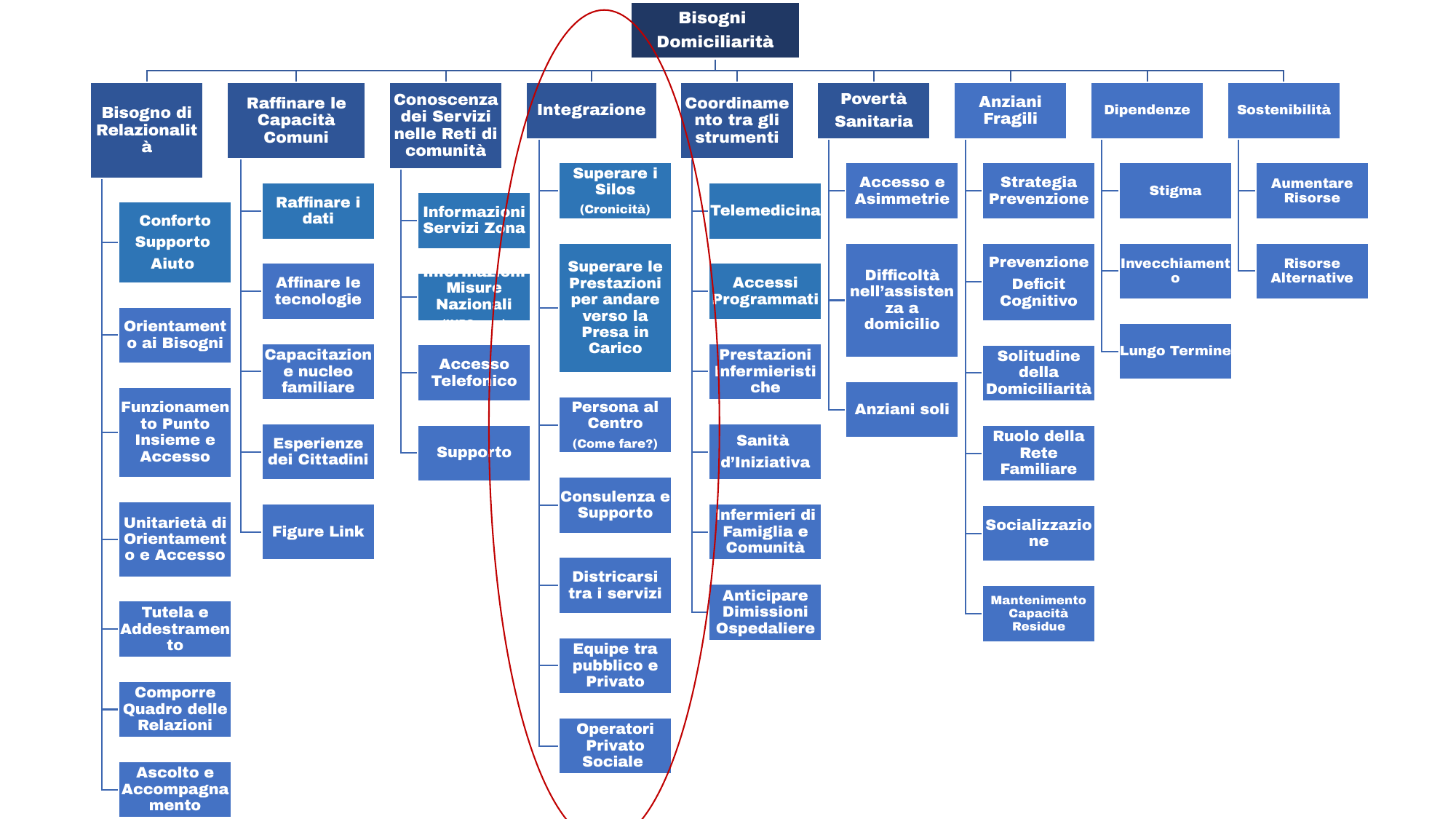

Bisogni
Domiciliarità
Bisogno di Relazionalità
Conforto
Supporto
Aiuto
Orientamento ai Bisogni
Funzionamento Punto Insieme e Accesso
Unitarietà di Orientamento e Accesso
Tutela e Addestramento
Comporre Quadro delle Relazioni
Ascolto e Accompagnamento
Raffinare le Capacità Comuni
Raffinare i dati
Affinare le tecnologie
Capacitazione nucleo familiare
Esperienze dei Cittadini
Figure Link
Conoscenza dei Servizi nelle Reti di comunità
Informazioni Servizi Zona
Informazioni Misure Nazionali
(INPS ecc.)
Accesso Telefonico
Supporto
Integrazione
Superare i Silos
(Cronicità)
Superare le Prestazioni per andare verso la Presa in Carico
Persona al Centro
(Come fare?)
Consulenza e Supporto
Districarsi tra i servizi
Equipe tra pubblico e Privato
Operatori Privato Sociale
Coordinamento tra gli strumenti
Telemedicina
Accessi Programmati
Prestazioni Infermieristiche
Sanità
d’Iniziativa
Infermieri di Famiglia e Comunità
Anticipare Dimissioni Ospedaliere
Povertà
Sanitaria
Accesso e Asimmetrie
Difficoltà nell’assistenza a domicilio
Anziani soli
Anziani Fragili
Strategia Prevenzione
Prevenzione
Deficit Cognitivo
Solitudine della Domiciliarità
Ruolo della Rete Familiare
Socializzazione
Mantenimento Capacità Residue
Dipendenze
Stigma
Invecchiamento
Lungo Termine
Sostenibilità
Aumentare Risorse
Risorse Alternative